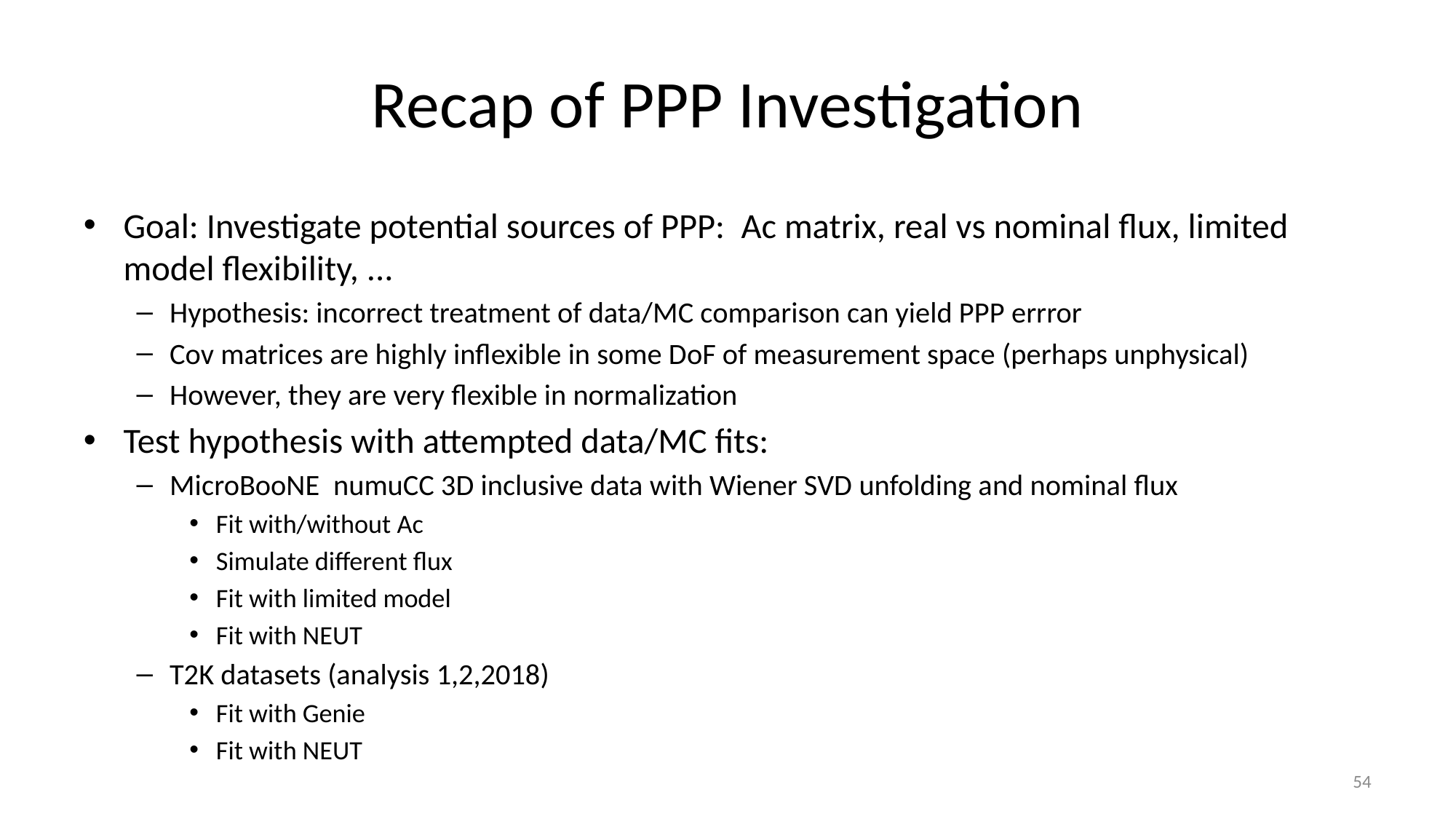

# Recap of PPP Investigation
Goal: Investigate potential sources of PPP:  Ac matrix, real vs nominal flux, limited model flexibility, ...
Hypothesis: incorrect treatment of data/MC comparison can yield PPP errror
Cov matrices are highly inflexible in some DoF of measurement space (perhaps unphysical)
However, they are very flexible in normalization
Test hypothesis with attempted data/MC fits:
MicroBooNE  numuCC 3D inclusive data with Wiener SVD unfolding and nominal flux
Fit with/without Ac
Simulate different flux
Fit with limited model
Fit with NEUT
T2K datasets (analysis 1,2,2018)
Fit with Genie
Fit with NEUT
54